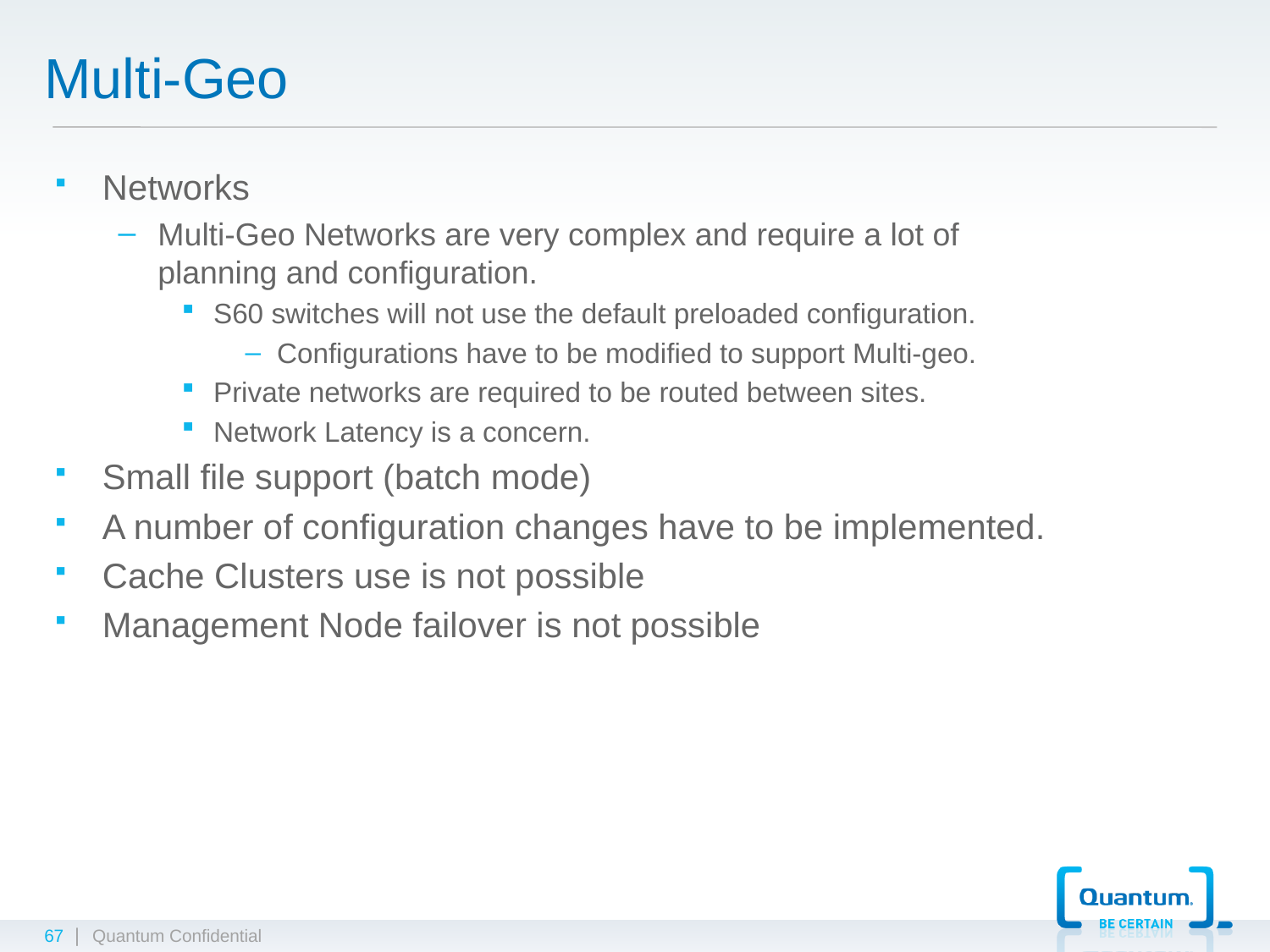

# Multi-Geo
Networks
Multi-Geo Networks are very complex and require a lot of planning and configuration.
S60 switches will not use the default preloaded configuration.
Configurations have to be modified to support Multi-geo.
Private networks are required to be routed between sites.
Network Latency is a concern.
Small file support (batch mode)
A number of configuration changes have to be implemented.
Cache Clusters use is not possible
Management Node failover is not possible

67